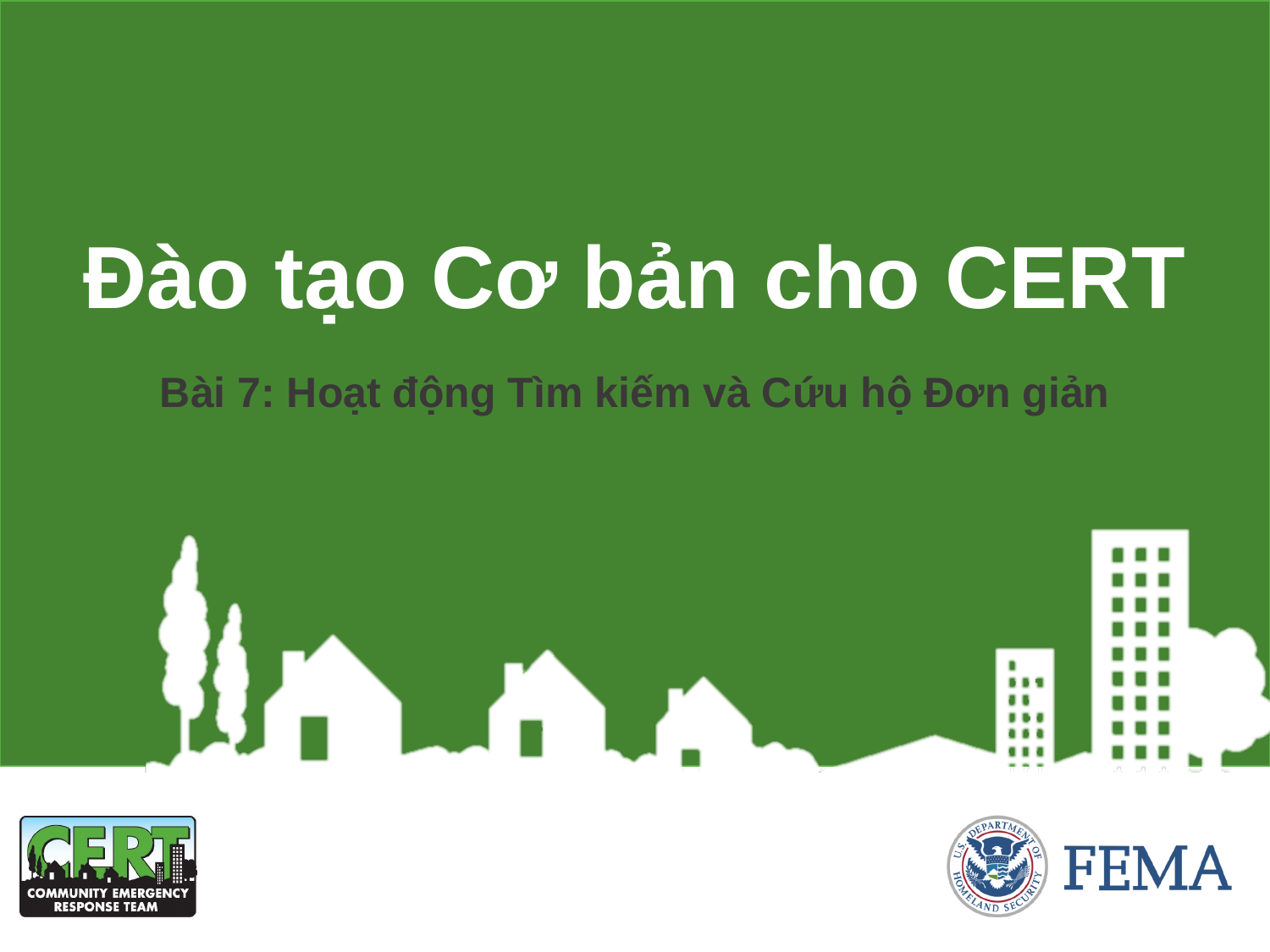

Đào tạo Cơ bản cho CERT
Bài 7: Hoạt động Tìm kiếm và Cứu hộ Đơn giản